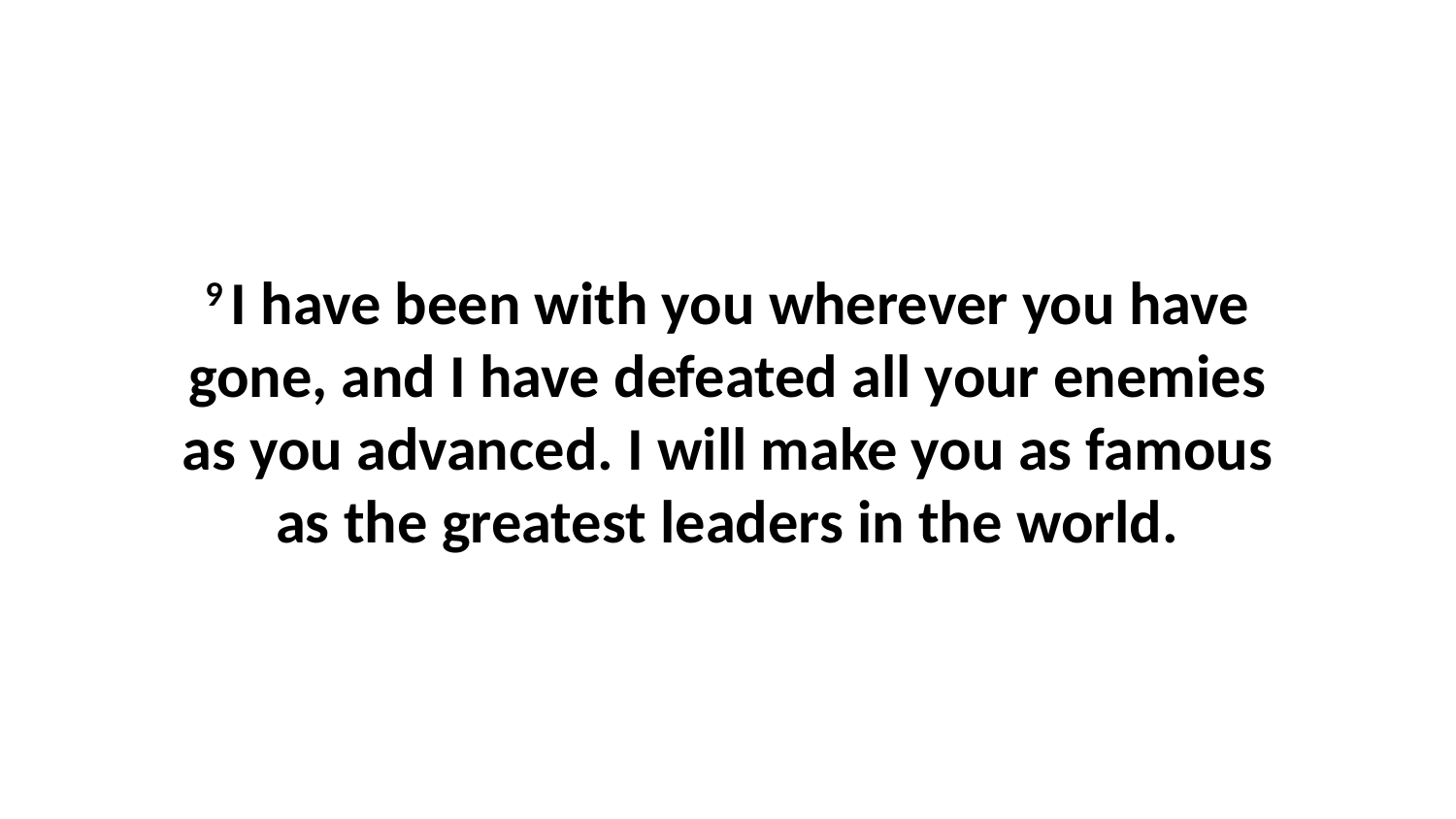

9 I have been with you wherever you have gone, and I have defeated all your enemies as you advanced. I will make you as famous as the greatest leaders in the world.